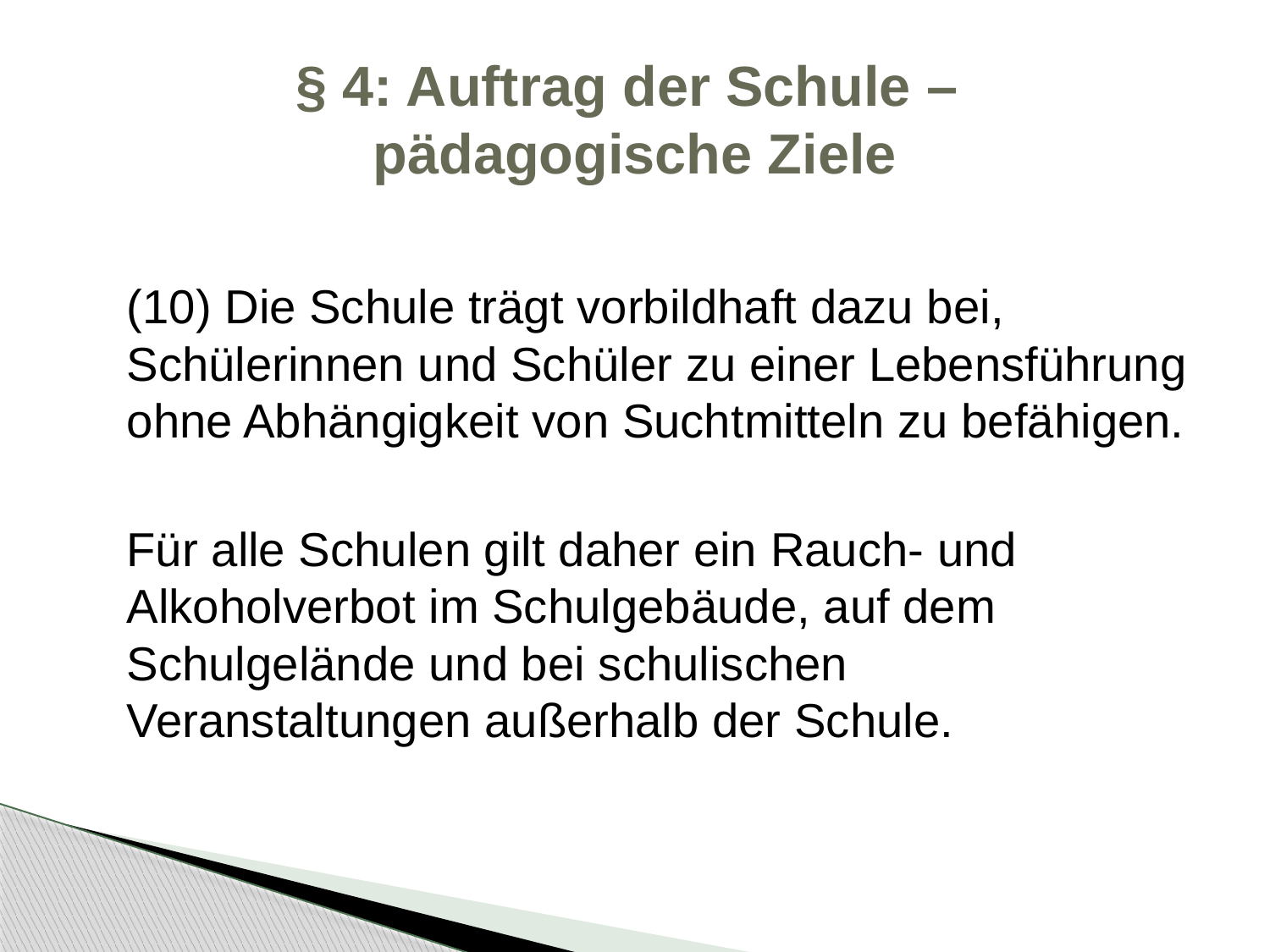

# § 4: Auftrag der Schule – pädagogische Ziele

(10) Die Schule trägt vorbildhaft dazu bei, Schülerinnen und Schüler zu einer Lebensführung ohne Abhängigkeit von Suchtmitteln zu befähigen.

Für alle Schulen gilt daher ein Rauch- und Alkoholverbot im Schulgebäude, auf dem Schulgelände und bei schulischen Veranstaltungen außerhalb der Schule.